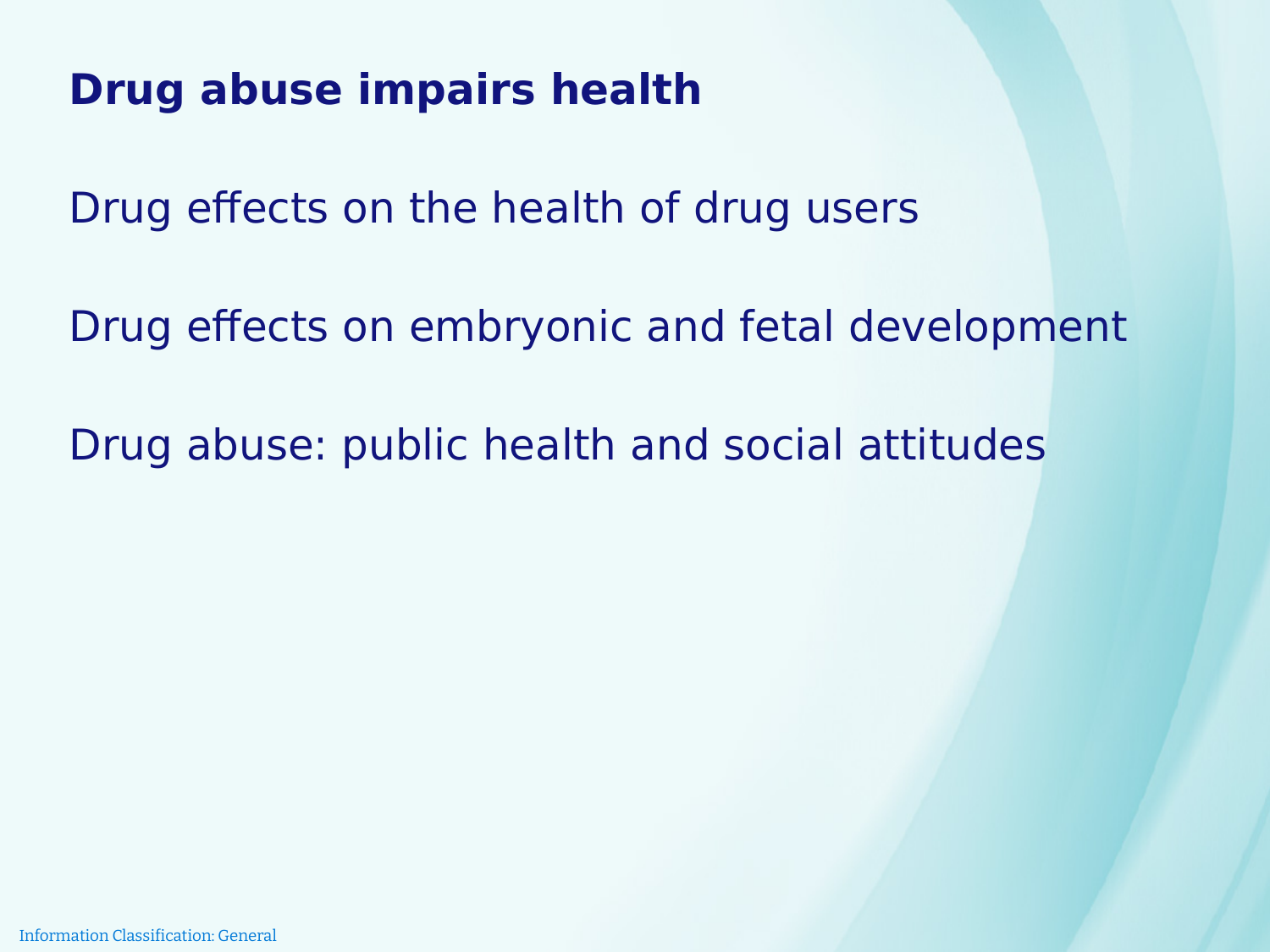

Drug abuse impairs health

Drug effects on the health of drug users

Drug effects on embryonic and fetal development

Drug abuse: public health and social attitudes